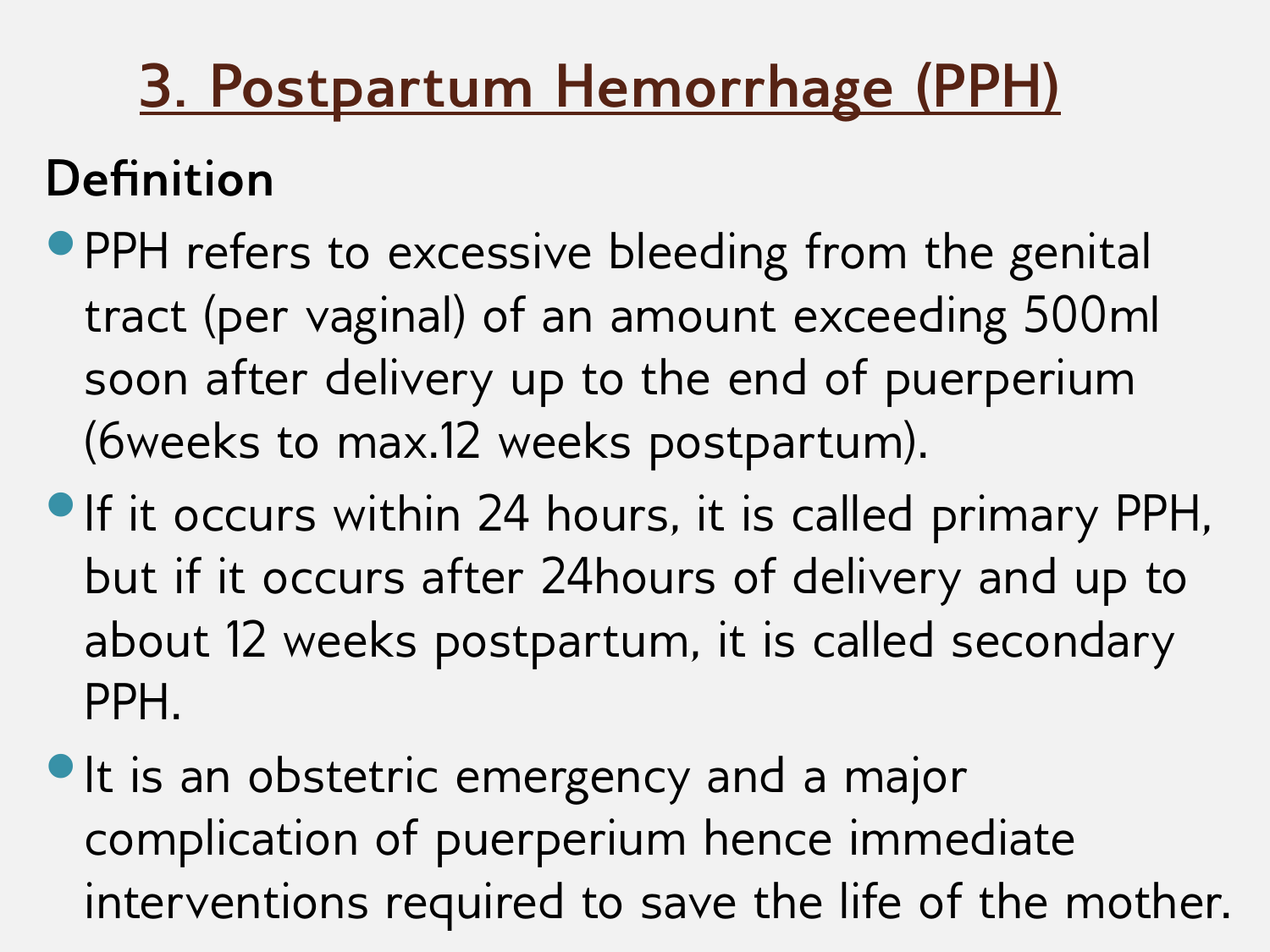

# 3. Postpartum Hemorrhage (PPH)
Definition
PPH refers to excessive bleeding from the genital tract (per vaginal) of an amount exceeding 500ml soon after delivery up to the end of puerperium (6weeks to max.12 weeks postpartum).
If it occurs within 24 hours, it is called primary PPH, but if it occurs after 24hours of delivery and up to about 12 weeks postpartum, it is called secondary PPH.
It is an obstetric emergency and a major complication of puerperium hence immediate interventions required to save the life of the mother.